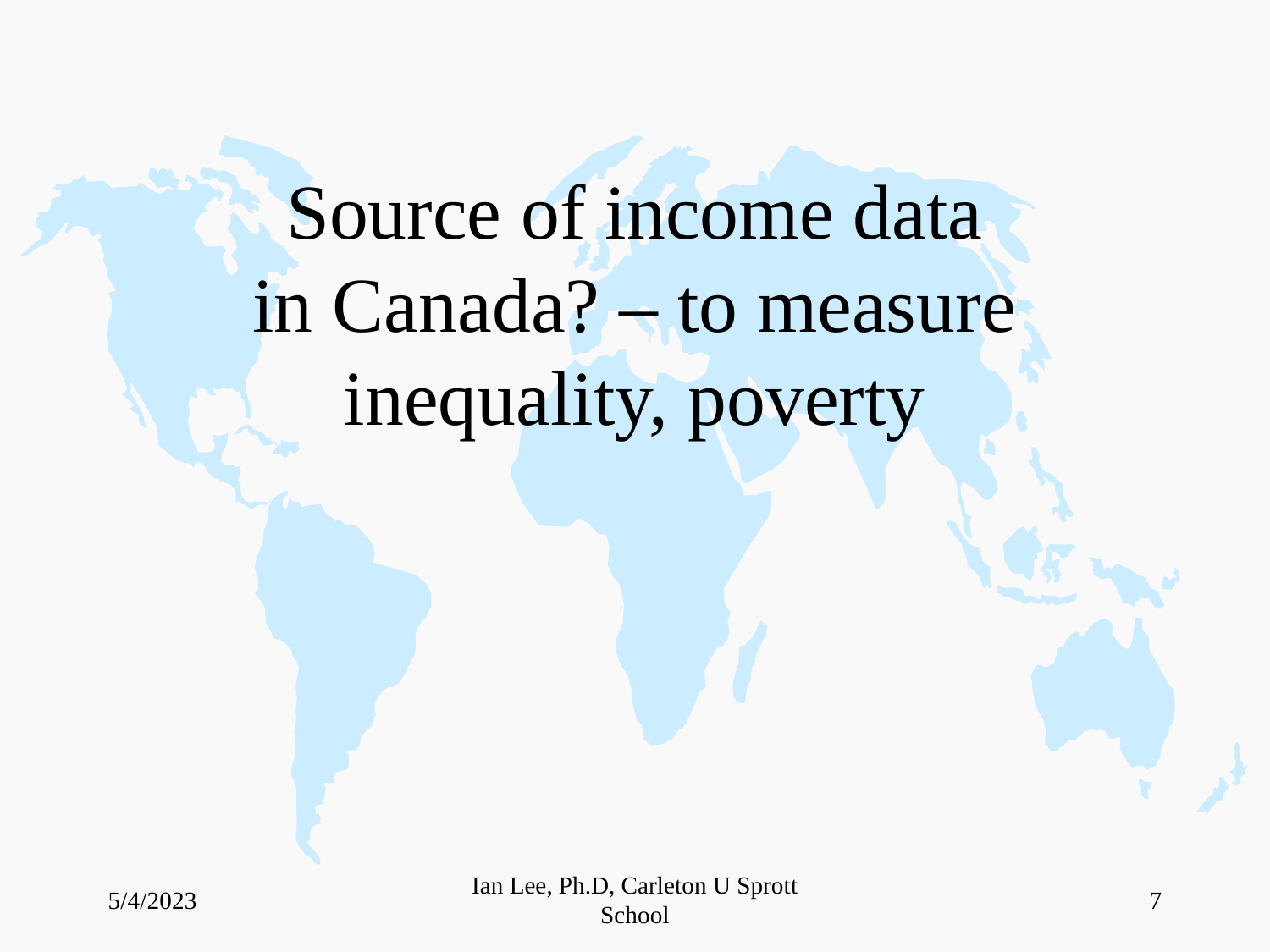

# Source of income data in Canada? – to measure inequality, poverty

5/4/2023
Ian Lee, Ph.D, Carleton U Sprott School
7